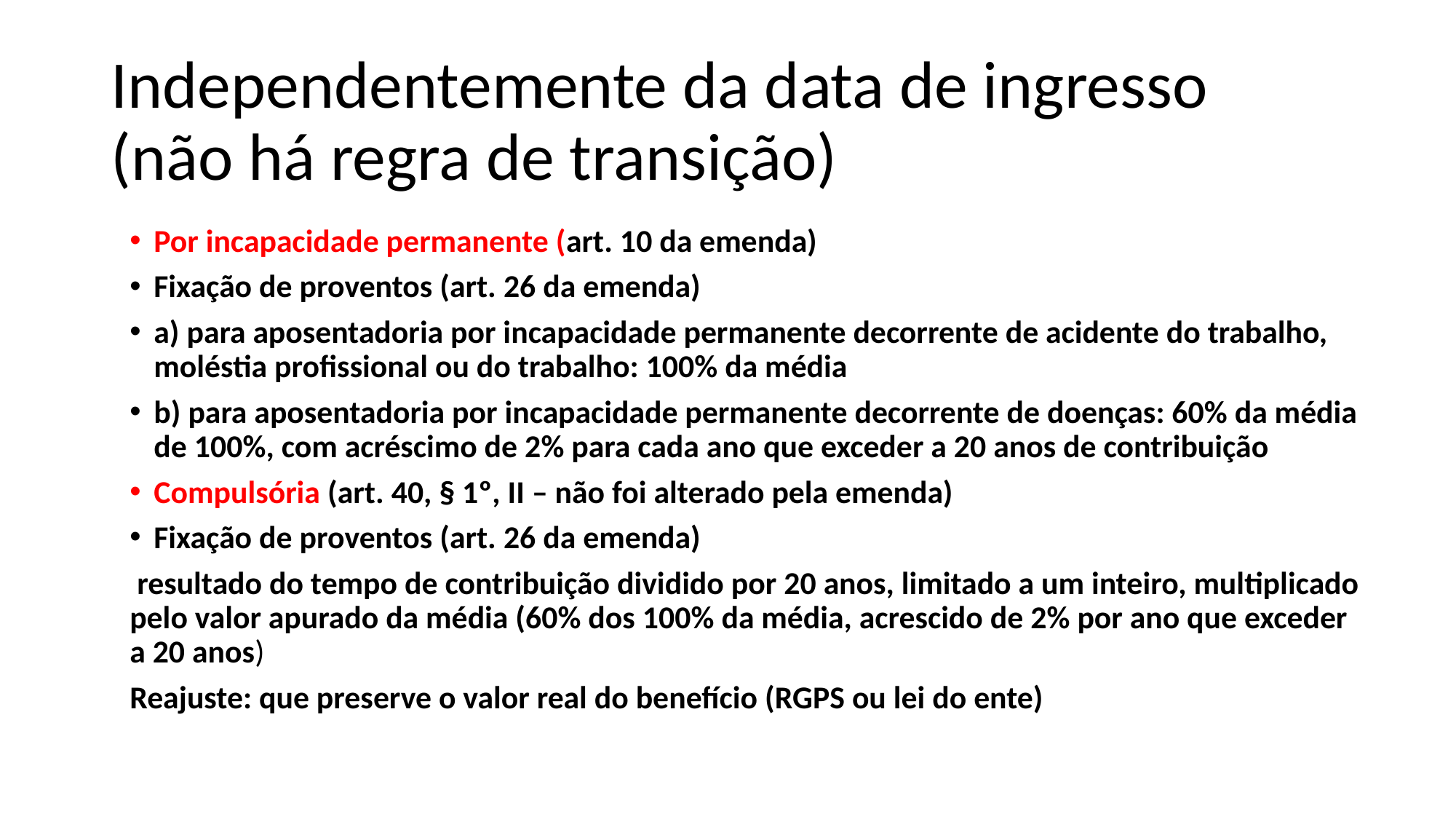

# Independentemente da data de ingresso  (não há regra de transição)
Por incapacidade permanente (art. 10 da emenda)
Fixação de proventos (art. 26 da emenda)
a) para aposentadoria por incapacidade permanente decorrente de acidente do trabalho, moléstia profissional ou do trabalho: 100% da média
b) para aposentadoria por incapacidade permanente decorrente de doenças: 60% da média de 100%, com acréscimo de 2% para cada ano que exceder a 20 anos de contribuição
Compulsória (art. 40, § 1º, II – não foi alterado pela emenda)
Fixação de proventos (art. 26 da emenda)
 resultado do tempo de contribuição dividido por 20 anos, limitado a um inteiro, multiplicado pelo valor apurado da média (60% dos 100% da média, acrescido de 2% por ano que exceder a 20 anos)
Reajuste: que preserve o valor real do benefício (RGPS ou lei do ente)